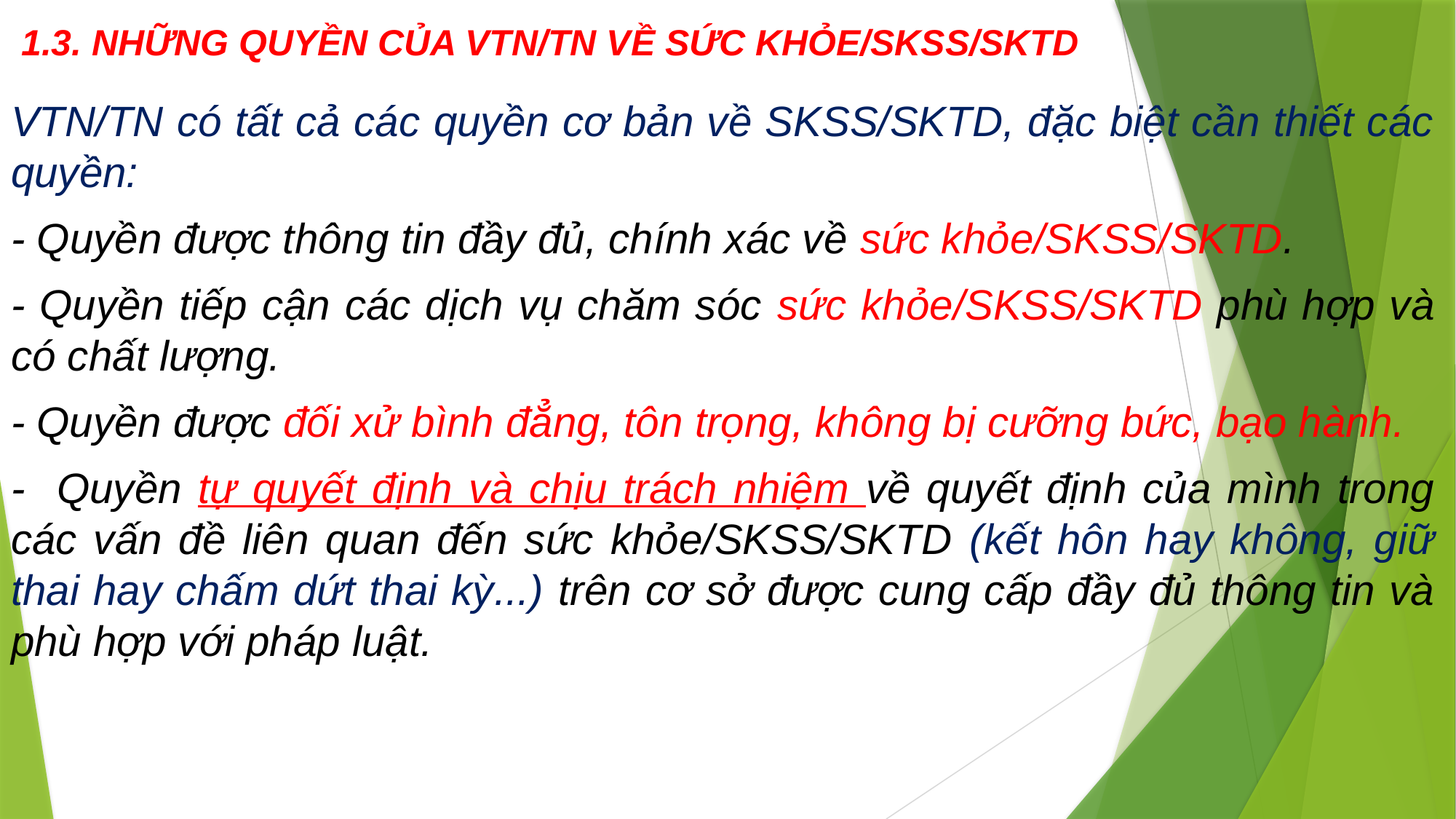

# 1.3. NHỮNG QUYỀN CỦA VTN/TN VỀ SỨC KHỎE/SKSS/SKTD
VTN/TN có tất cả các quyền cơ bản về SKSS/SKTD, đặc biệt cần thiết các quyền:
- Quyền được thông tin đầy đủ, chính xác về sức khỏe/SKSS/SKTD.
- Quyền tiếp cận các dịch vụ chăm sóc sức khỏe/SKSS/SKTD phù hợp và có chất lượng.
- Quyền được đối xử bình đẳng, tôn trọng, không bị cưỡng bức, bạo hành.
-  Quyền tự quyết định và chịu trách nhiệm về quyết định của mình trong các vấn đề liên quan đến sức khỏe/SKSS/SKTD (kết hôn hay không, giữ thai hay chấm dứt thai kỳ...) trên cơ sở được cung cấp đầy đủ thông tin và phù hợp với pháp luật.